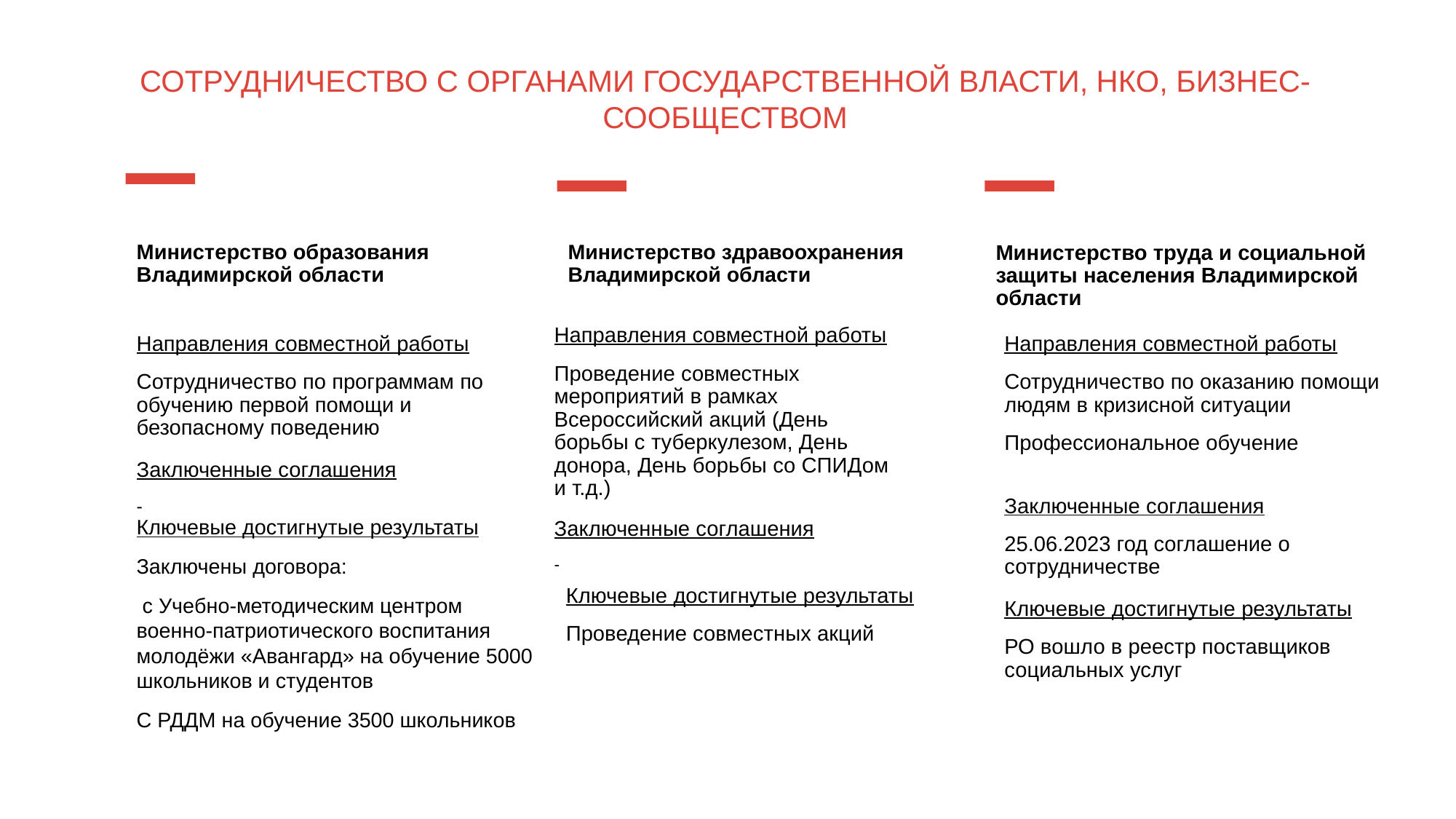

СОТРУДНИЧЕСТВО С ОРГАНАМИ ГОСУДАРСТВЕННОЙ ВЛАСТИ, НКО, БИЗНЕС-СООБЩЕСТВОМ

Министерство образования Владимирской области
Министерство здравоохранения Владимирской области
Министерство труда и социальной защиты населения Владимирской области
Направления совместной работы
Проведение совместных мероприятий в рамках Всероссийский акций (День борьбы с туберкулезом, День донора, День борьбы со СПИДом и т.д.)
Направления совместной работы
Сотрудничество по программам по обучению первой помощи и безопасному поведению
Направления совместной работы
Сотрудничество по оказанию помощи людям в кризисной ситуации
Профессиональное обучение
Заключенные соглашения
-
Заключенные соглашения
25.06.2023 год соглашение о сотрудничестве
Ключевые достигнутые результаты
Заключены договора:
 с Учебно-методическим центром военно-патриотического воспитания молодёжи «Авангард» на обучение 5000 школьников и студентов
С РДДМ на обучение 3500 школьников

Заключенные соглашения
-
Ключевые достигнутые результаты
Проведение совместных акций

Ключевые достигнутые результаты
РО вошло в реестр поставщиков социальных услуг